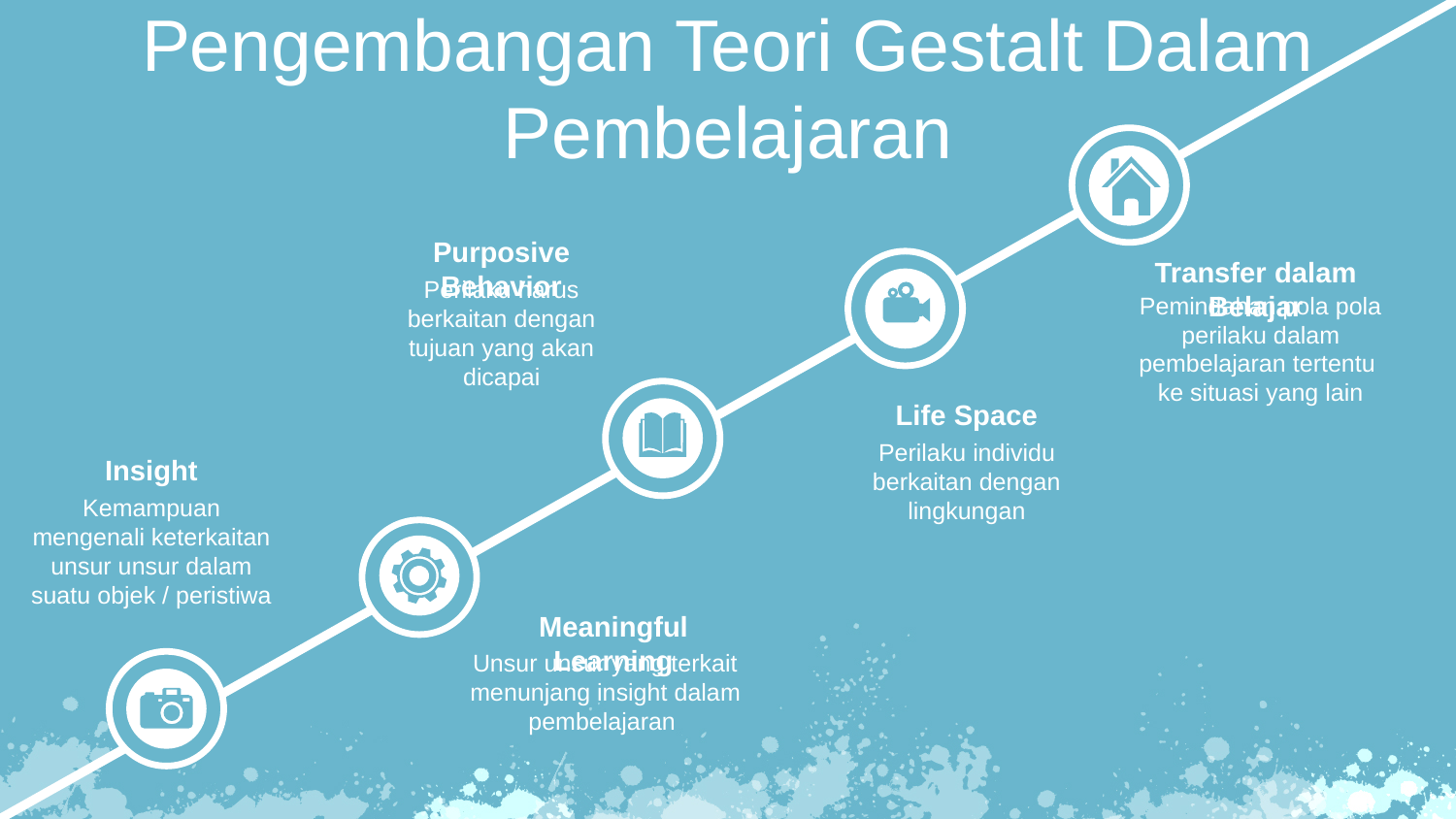

Pengembangan Teori Gestalt Dalam Pembelajaran

Purposive Behavior
Perilaku harus berkaitan dengan tujuan yang akan dicapai
Transfer dalam Belajar
Pemindahan pola pola perilaku dalam pembelajaran tertentu  ke situasi yang lain

Life Space
Perilaku individu berkaitan dengan lingkungan

Insight
Kemampuan mengenali keterkaitan unsur unsur dalam suatu objek / peristiwa

Meaningful Learning
Unsur unsur yang terkait menunjang insight dalam pembelajaran